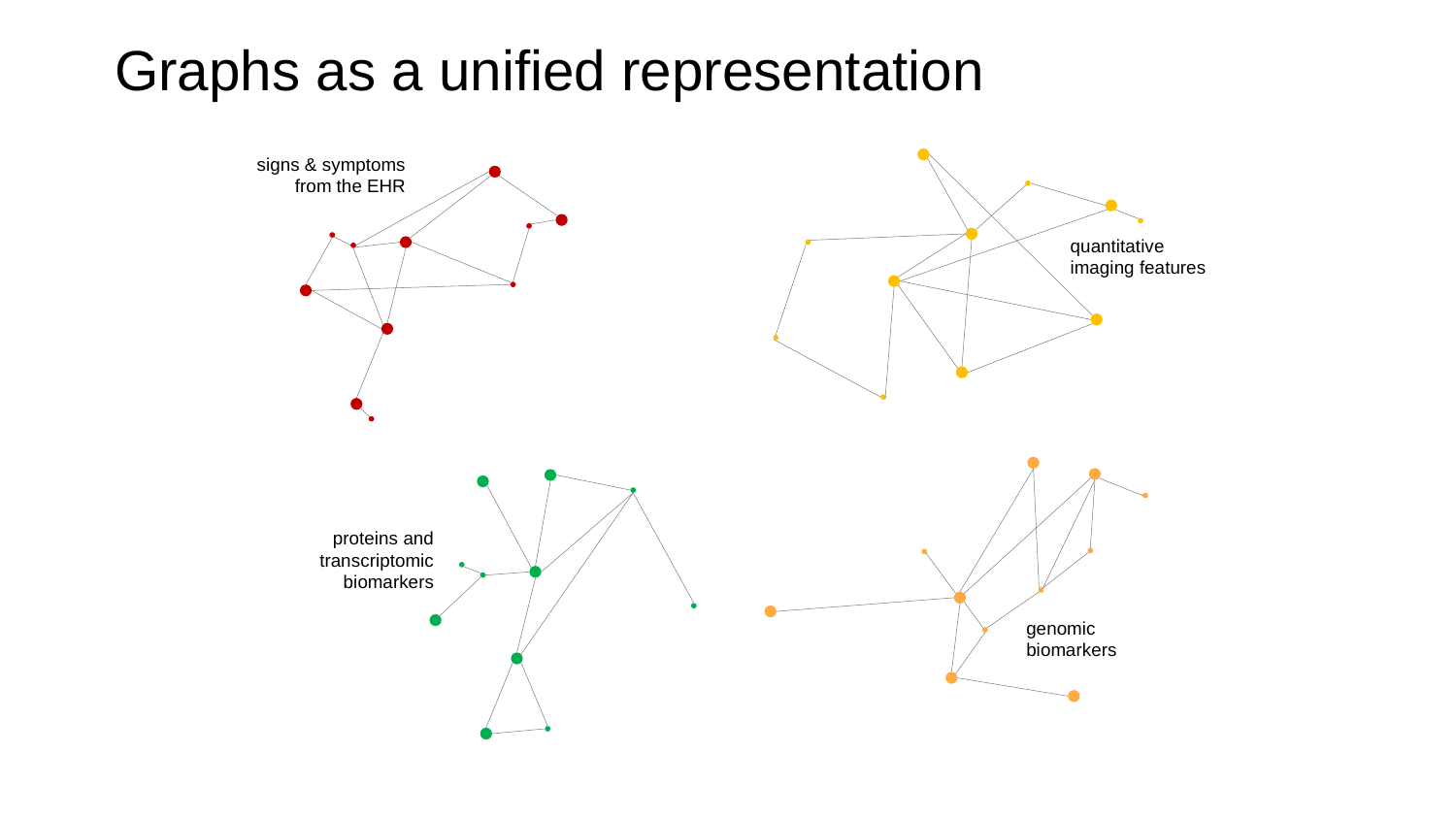

# Graphs as a unified representation

signs & symptoms from the EHR

quantitative imaging features

proteins and transcriptomic biomarkers
genomic biomarkers